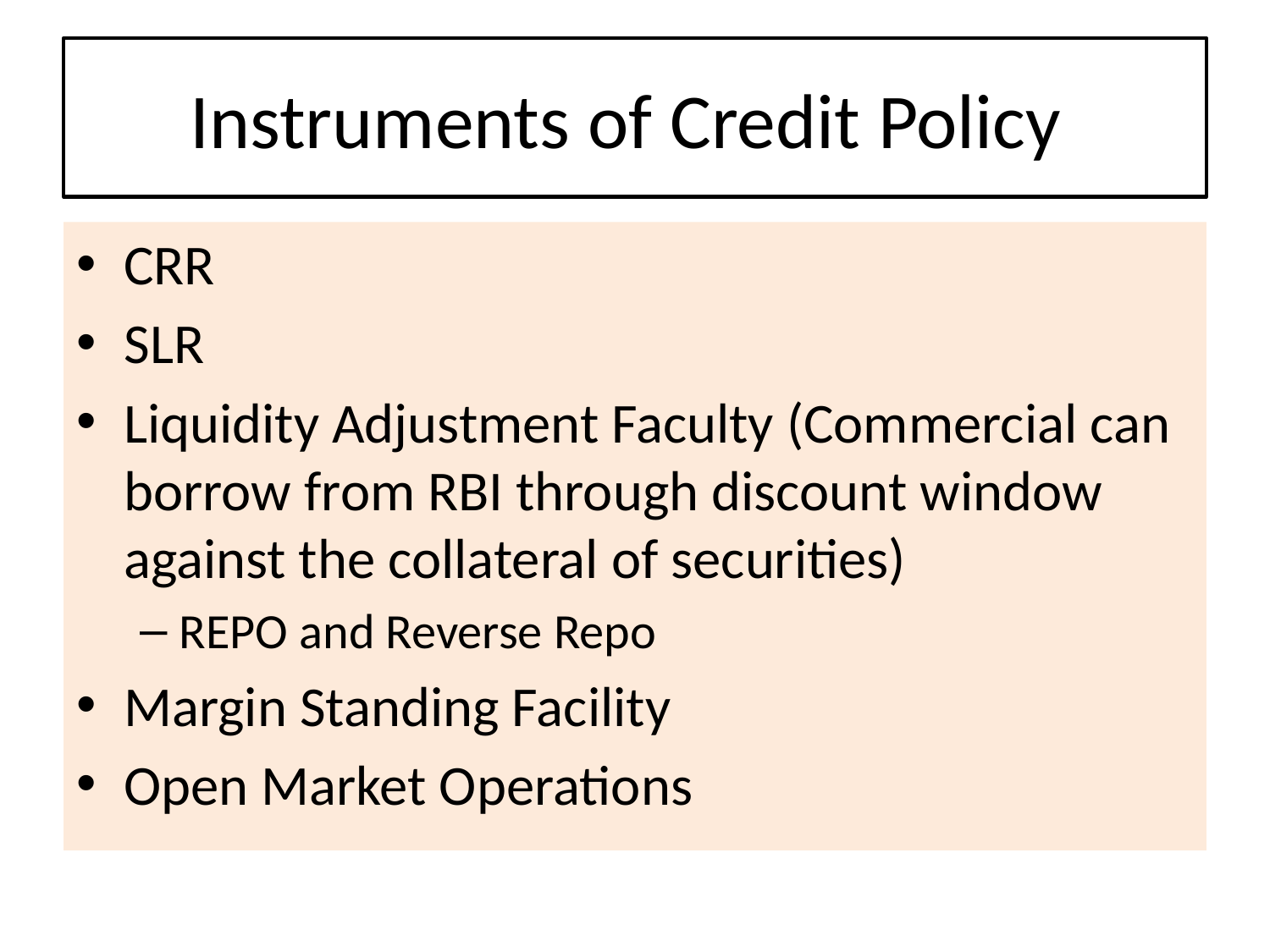

# Instruments of Credit Policy
CRR
SLR
Liquidity Adjustment Faculty (Commercial can borrow from RBI through discount window against the collateral of securities)
REPO and Reverse Repo
Margin Standing Facility
Open Market Operations